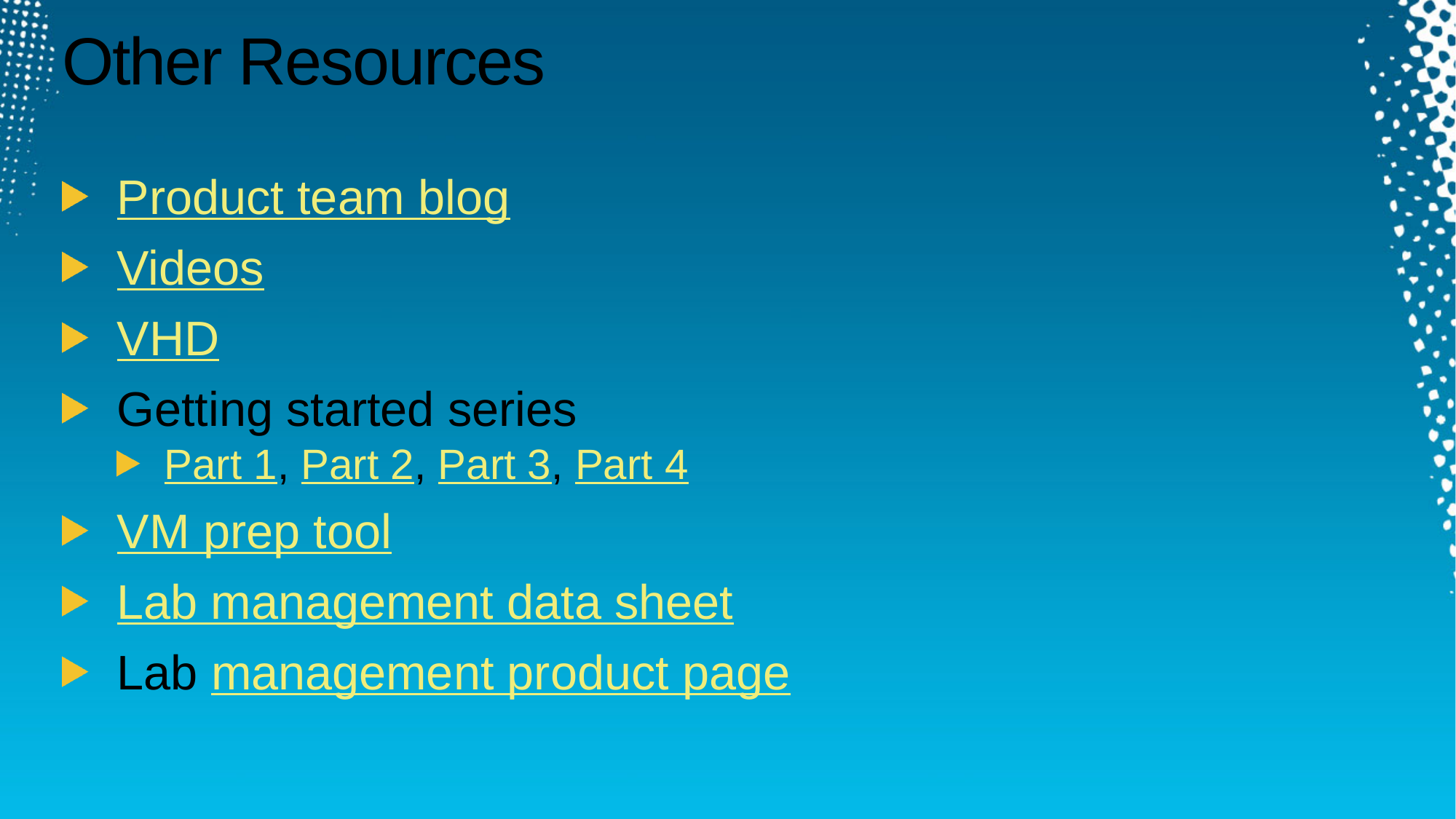

# Other Resources
Product team blog
Videos
VHD
Getting started series
Part 1, Part 2, Part 3, Part 4
VM prep tool
Lab management data sheet
Lab management product page